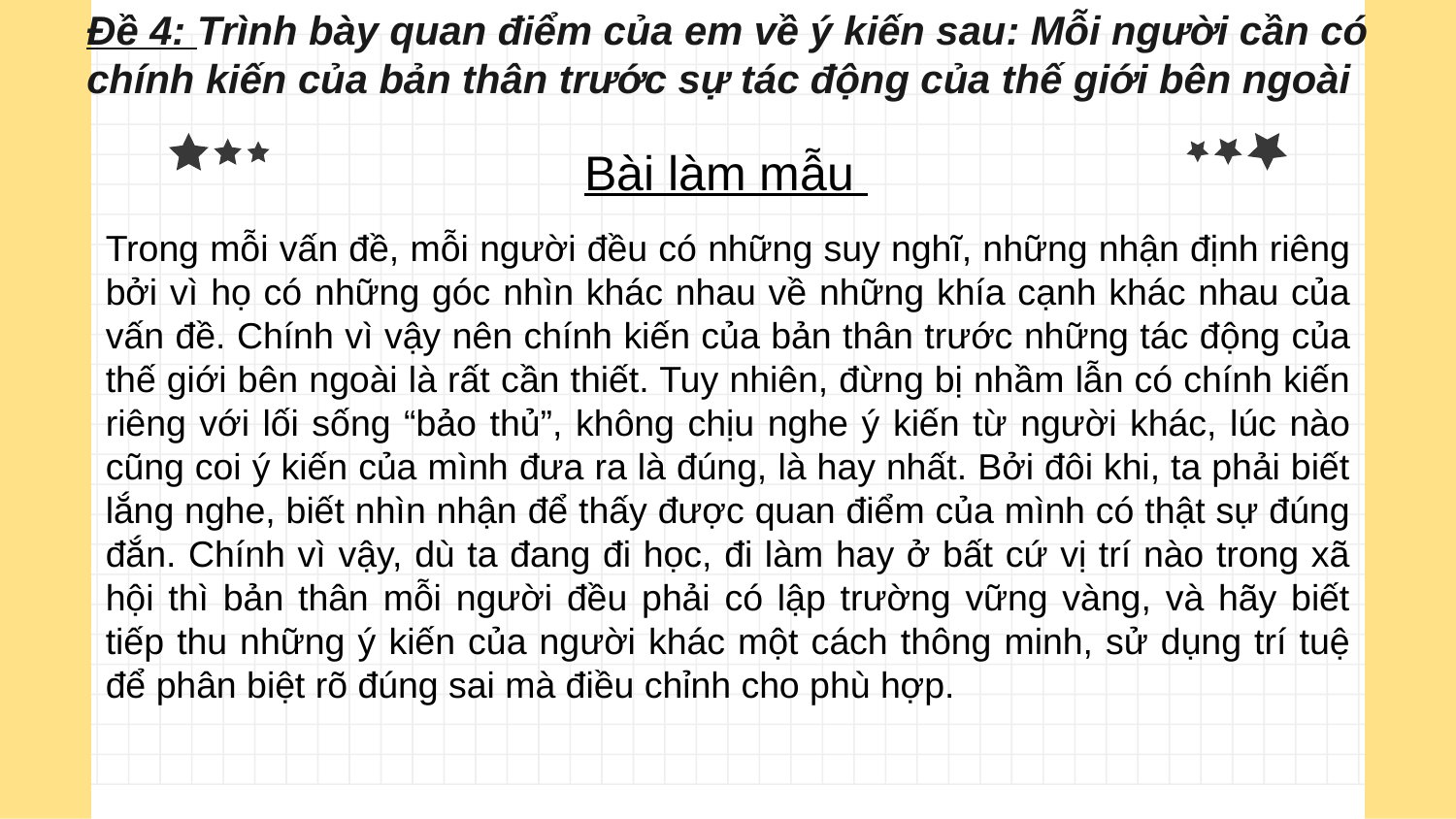

Đề 4: Trình bày quan điểm của em về ý kiến sau: Mỗi người cần có chính kiến của bản thân trước sự tác động của thế giới bên ngoài

Bài làm mẫu
Trong mỗi vấn đề, mỗi người đều có những suy nghĩ, những nhận định riêng bởi vì họ có những góc nhìn khác nhau về những khía cạnh khác nhau của vấn đề. Chính vì vậy nên chính kiến của bản thân trước những tác động của thế giới bên ngoài là rất cần thiết. Tuy nhiên, đừng bị nhầm lẫn có chính kiến riêng với lối sống “bảo thủ”, không chịu nghe ý kiến từ người khác, lúc nào cũng coi ý kiến của mình đưa ra là đúng, là hay nhất. Bởi đôi khi, ta phải biết lắng nghe, biết nhìn nhận để thấy được quan điểm của mình có thật sự đúng đắn. Chính vì vậy, dù ta đang đi học, đi làm hay ở bất cứ vị trí nào trong xã hội thì bản thân mỗi người đều phải có lập trường vững vàng, và hãy biết tiếp thu những ý kiến của người khác một cách thông minh, sử dụng trí tuệ để phân biệt rõ đúng sai mà điều chỉnh cho phù hợp.